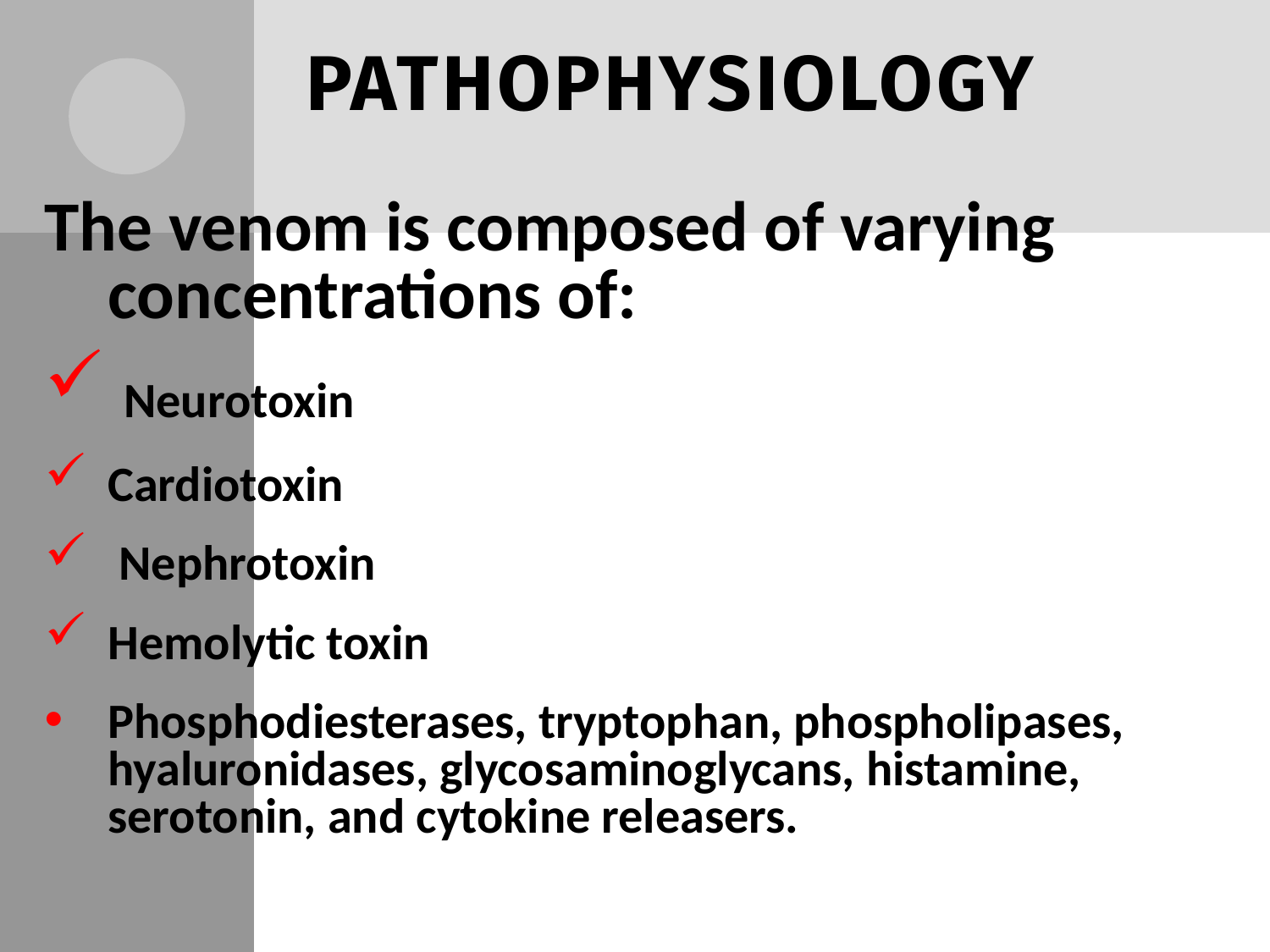

# Pathophysiology
The venom is composed of varying concentrations of:
 Neurotoxin
Cardiotoxin
 Nephrotoxin
Hemolytic toxin
Phosphodiesterases, tryptophan, phospholipases, hyaluronidases, glycosaminoglycans, histamine, serotonin, and cytokine releasers.